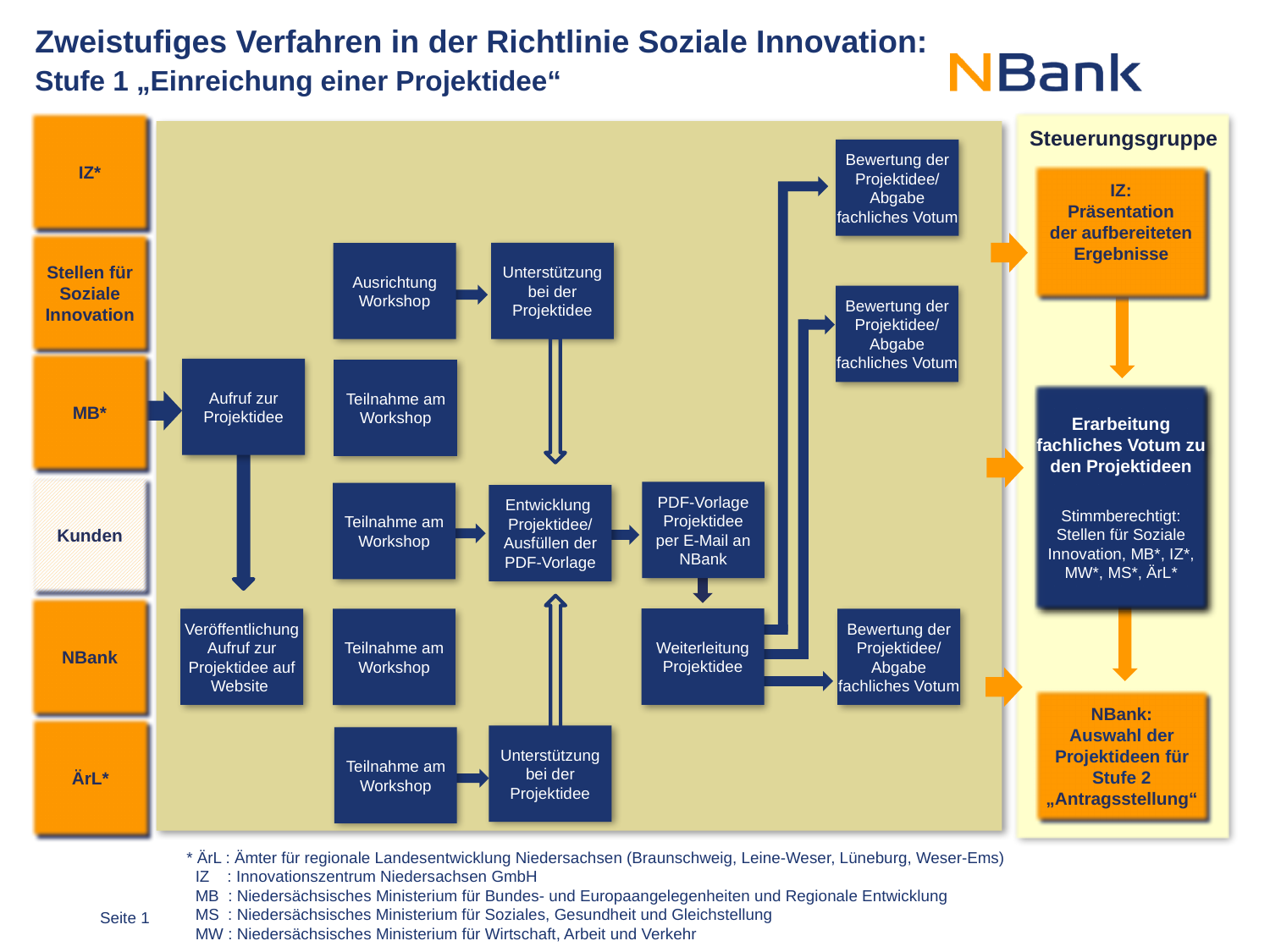

# Zweistufiges Verfahren in der Richtlinie Soziale Innovation: Stufe 1 „Einreichung einer Projektidee“
IZ*

Steuerungsgruppe

Bewertung der Projektidee/ Abgabe fachliches Votum

IZ:
Präsentation
der aufbereiteten Ergebnisse

Stellen für Soziale Innovation

Unterstützung bei der
Projektidee
Ausrichtung
Workshop

Bewertung der Projektidee/ Abgabe fachliches Votum

MB*
Aufruf zur
Projektidee
Teilnahme am Workshop
Erarbeitung fachliches Votum zu den Projektideen
Stimmberechtigt:
Stellen für Soziale Innovation, MB*, IZ*, MW*, MS*, ÄrL*

Kunden
PDF-Vorlage
Projektidee
per E-Mail an NBank
Teilnahme am Workshop
Entwicklung
Projektidee/ Ausfüllen der PDF-Vorlage

NBank
Weiterleitung
Projektidee
Veröffentlichung Aufruf zur
Projektidee auf Website
Bewertung der Projektidee/ Abgabe fachliches Votum
Teilnahme am Workshop

NBank:
Auswahl der Projektideen für Stufe 2
„Antragsstellung“
ÄrL*
Unterstützung bei der Projektidee
Teilnahme am Workshop

* ÄrL : Ämter für regionale Landesentwicklung Niedersachsen (Braunschweig, Leine-Weser, Lüneburg, Weser-Ems)
  IZ    : Innovationszentrum Niedersachsen GmbH
  MB  : Niedersächsisches Ministerium für Bundes- und Europaangelegenheiten und Regionale Entwicklung
  MS  : Niedersächsisches Ministerium für Soziales, Gesundheit und Gleichstellung
  MW : Niedersächsisches Ministerium für Wirtschaft, Arbeit und Verkehr